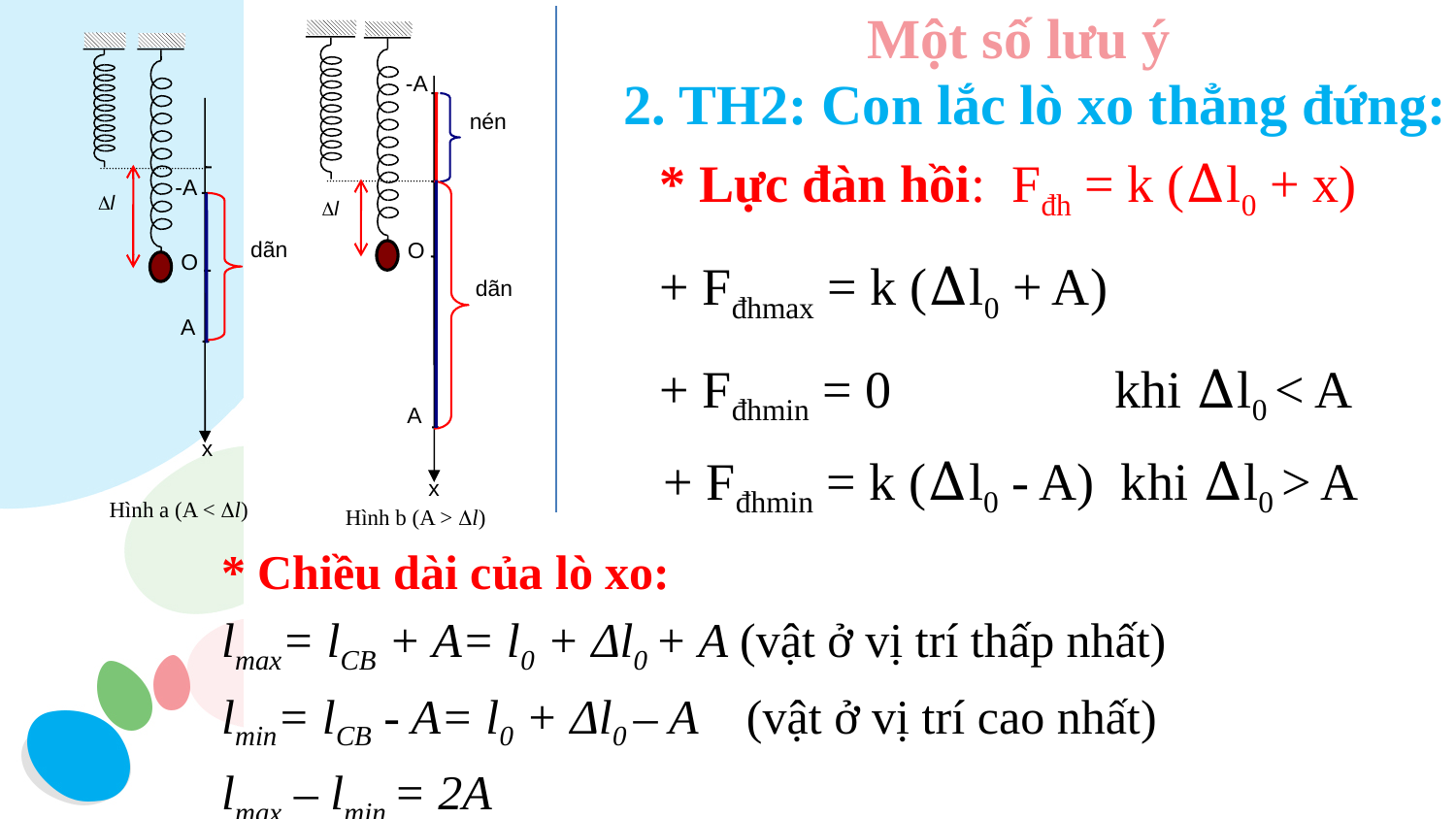

Một số lưu ý

-A

nén

-A

Δl

Δl
dãn
O

O

dãn
A

A

x
x
Hình a (A < Δl)
Hình b (A > Δl)
2. TH2: Con lắc lò xo thẳng đứng:
* Lực đàn hồi:  Fđh­ = k (Δl0 + x)
+ Fđhmax­ = k (Δl0 + A)
+ Fđhmin = 0                 khi Δl0 < A
 + Fđhmin = k (Δl0 - A)  khi Δl0 > A
* Chiều dài của lò xo:
lmax= lCB + A= l0 + Δl0 + A (vật ở vị trí thấp nhất)
lmin= lCB - A= l0 + Δl0 – A    (vật ở vị trí cao nhất)
lmax – lmin = 2A